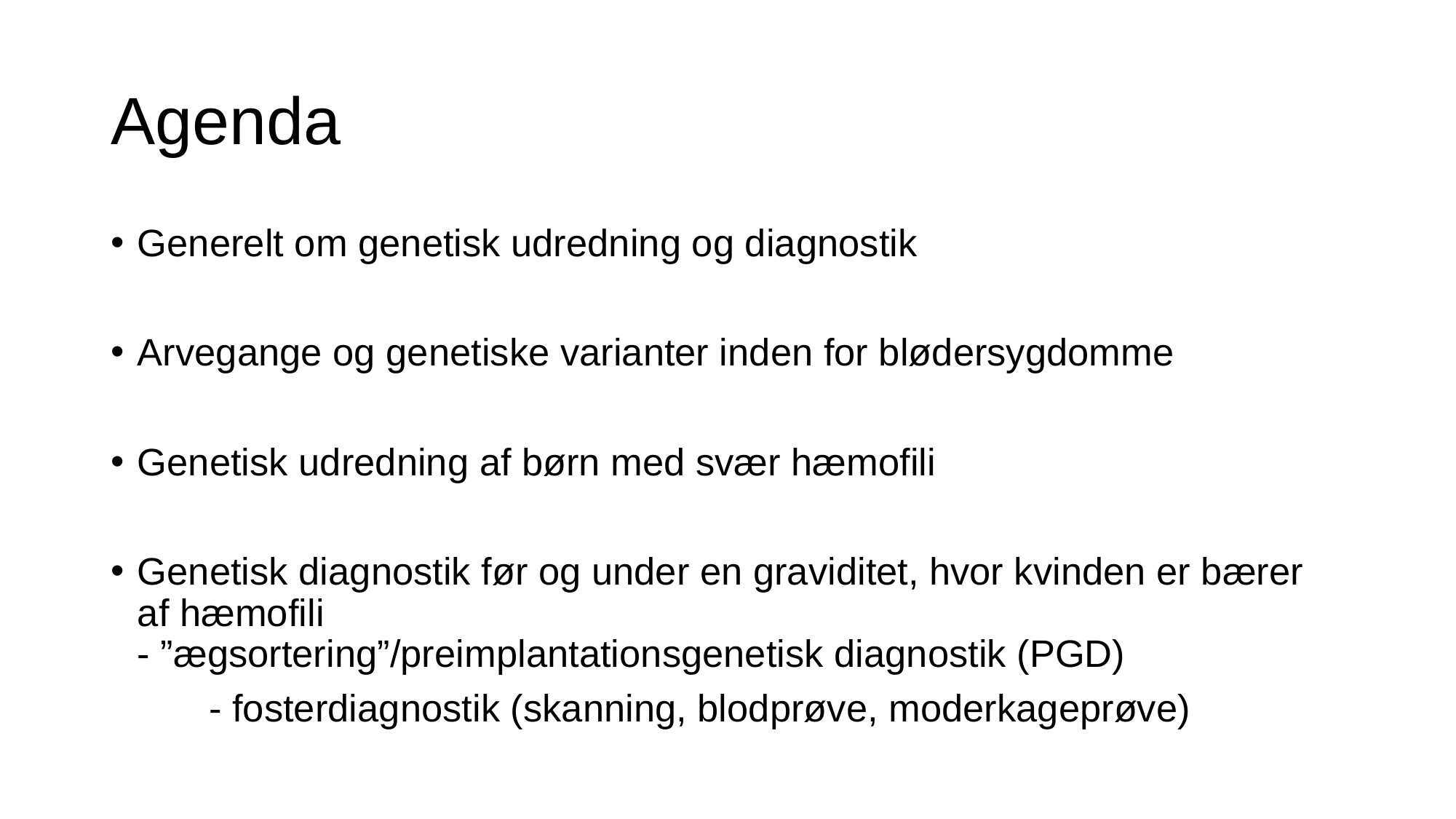

# Agenda
Generelt om genetisk udredning og diagnostik

Arvegange og genetiske varianter inden for blødersygdomme

Genetisk udredning af børn med svær hæmofili

Genetisk diagnostik før og under en graviditet, hvor kvinden er bærer af hæmofili
	- ”ægsortering”/preimplantationsgenetisk diagnostik (PGD)
	- fosterdiagnostik (skanning, blodprøve, moderkageprøve)